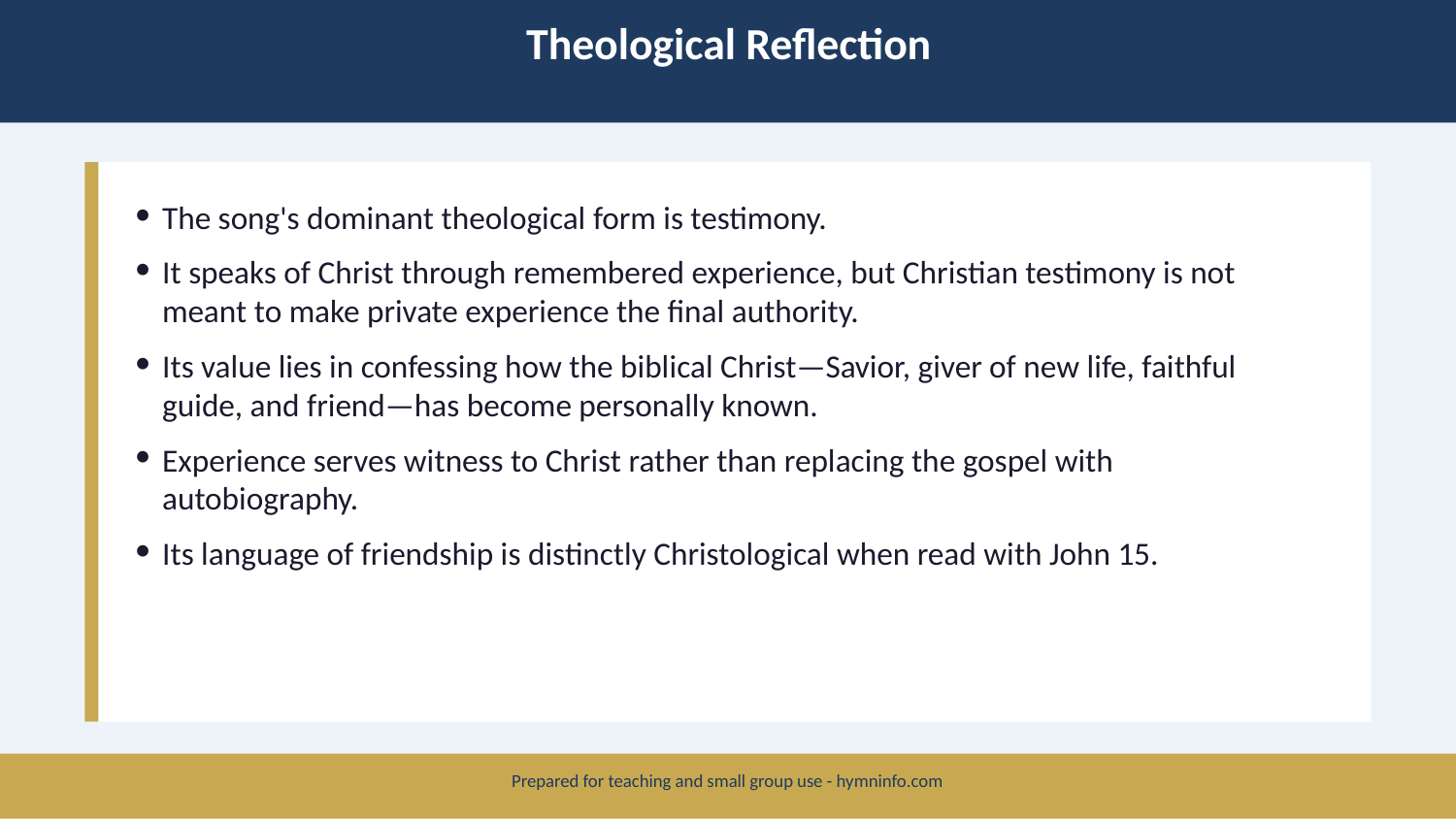

Theological Reflection

The song's dominant theological form is testimony.
It speaks of Christ through remembered experience, but Christian testimony is not meant to make private experience the final authority.
Its value lies in confessing how the biblical Christ—Savior, giver of new life, faithful guide, and friend—has become personally known.
Experience serves witness to Christ rather than replacing the gospel with autobiography.
Its language of friendship is distinctly Christological when read with John 15.

Prepared for teaching and small group use - hymninfo.com